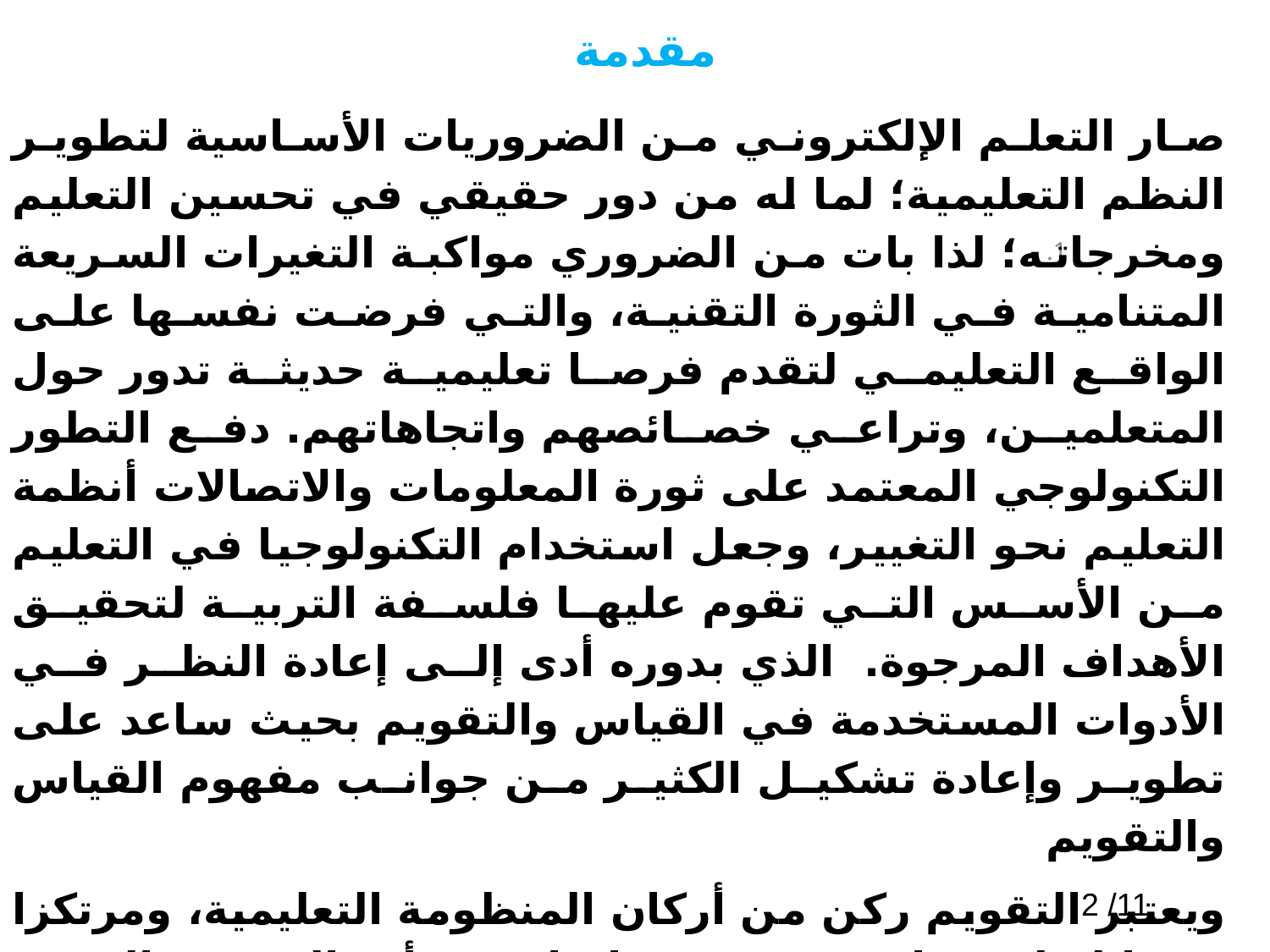

# مقدمة
صار التعلم الإلكتروني من الضروريات الأساسية لتطوير النظم التعليمية؛ لما له من دور حقيقي في تحسين التعليم ومخرجاته؛ لذا بات من الضروري مواكبة التغيرات السريعة المتنامية في الثورة التقنية، والتي فرضت نفسها على الواقع التعليمي لتقدم فرصا تعليمية حديثة تدور حول المتعلمين، وتراعي خصائصهم واتجاهاتهم. دفع التطور التكنولوجي المعتمد على ثورة المعلومات والاتصالات أنظمة التعليم نحو التغيير، وجعل استخدام التكنولوجيا في التعليم من الأسس التي تقوم عليها فلسفة التربية لتحقيق الأهداف المرجوة.  الذي بدوره أدى إلى إعادة النظر في الأدوات المستخدمة في القياس والتقويم بحيث ساعد على تطوير وإعادة تشكيل الكثير من جوانب مفهوم القياس والتقويم
ويعتبر التقويم ركن من أركان المنظومة التعليمية، ومرتكزا مهما لتطويرها وتجويد مخرجاتها. وقد أثر التقني والتفجر المعرفي والتسارع الهائل في تقنيات الاتصالات في أساليب وأدوات التقويم، وظهرت الاختبارات الإلكترونية التي تعتمد على الحاسوب ووسائل الاتصال المختلفة في تصميمها وبنائها وعرضها وإدارتها وتصحيحها وإعطاء تقارير شاملة لنتائج الطلبة التعليمية ومدى تقدمهم العلمي، وهي من أحد مكونات بيئة التعلم الإلكتروني.  وتعد الاختبارات الإلكترونية من أهم أدوات التعليم الإلكتروني التي تقيس التحصيل في الدول المتقدمة؛ إذ ساعدت التكنولوجيا على قيام أساليب تقييم حديثة غير تقليدية مثل التقييم المحوسب، والتقييم عبر الإنترنت، والتقييم عن بعد، وبنوك الأسئلة.  وهي أيضا إحدى تقنيات التي يمكن توظيفها للتغلب على بعض الصعوبات التي قد تحدث في الاختبارات الورقية التقليدية، وتعمل على إعاقة تطبيقها
1.

2 /11